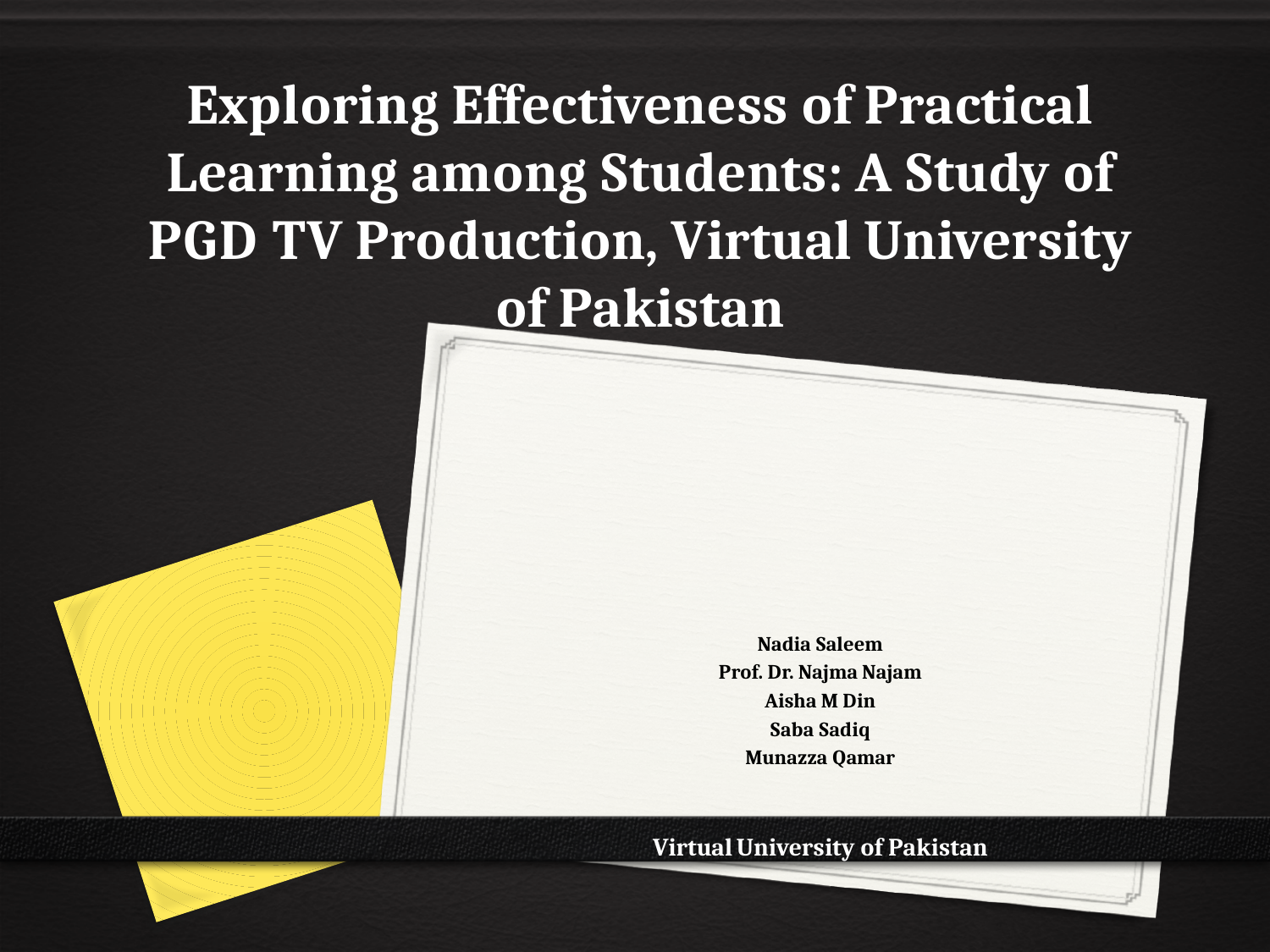

# Exploring Effectiveness of Practical Learning among Students: A Study of PGD TV Production, Virtual University of Pakistan
Nadia Saleem
Prof. Dr. Najma Najam
Aisha M Din
Saba Sadiq
Munazza Qamar

Virtual University of Pakistan